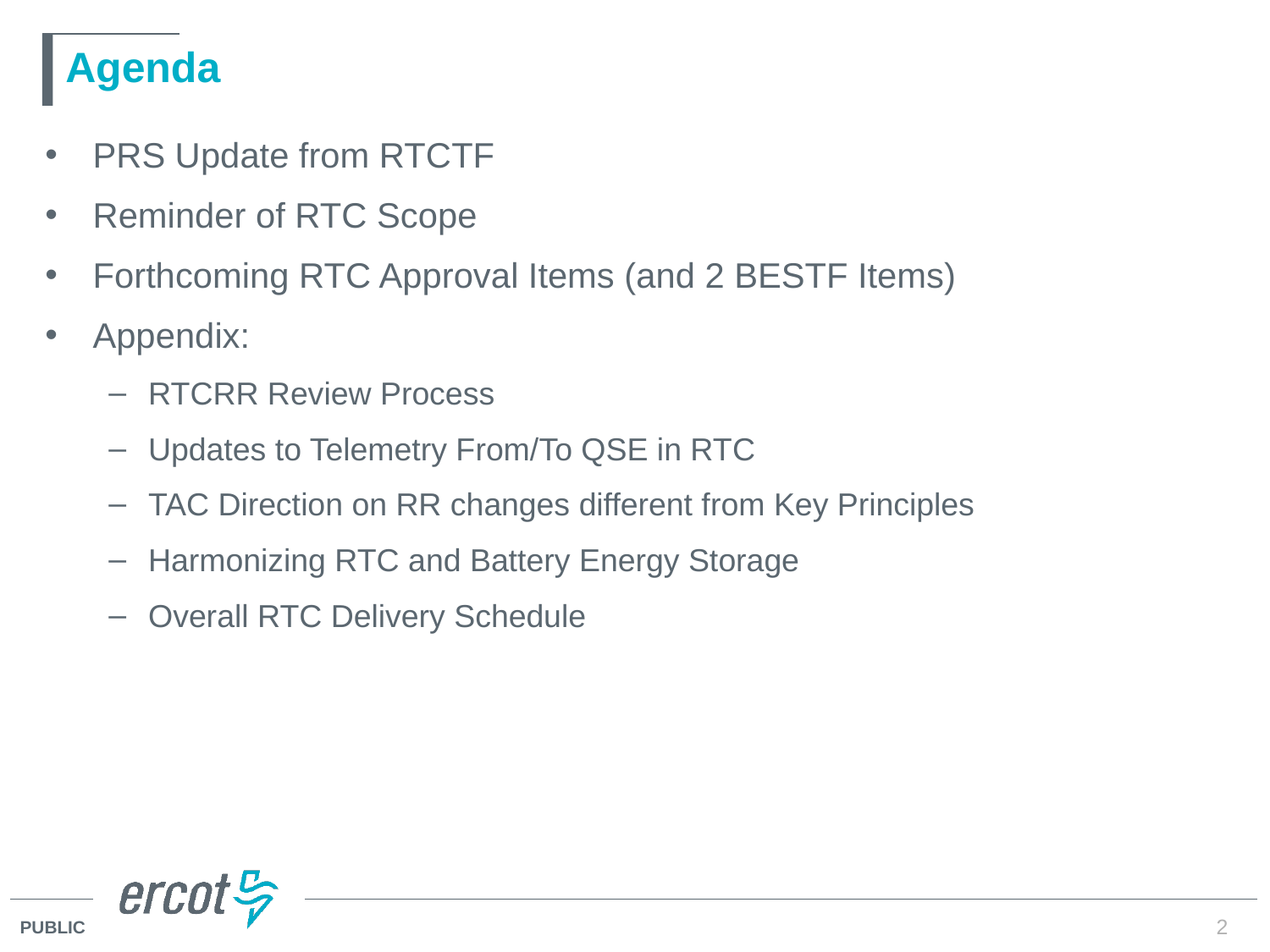

# Agenda
PRS Update from RTCTF
Reminder of RTC Scope
Forthcoming RTC Approval Items (and 2 BESTF Items)
Appendix:
RTCRR Review Process
Updates to Telemetry From/To QSE in RTC
TAC Direction on RR changes different from Key Principles
Harmonizing RTC and Battery Energy Storage
Overall RTC Delivery Schedule
2